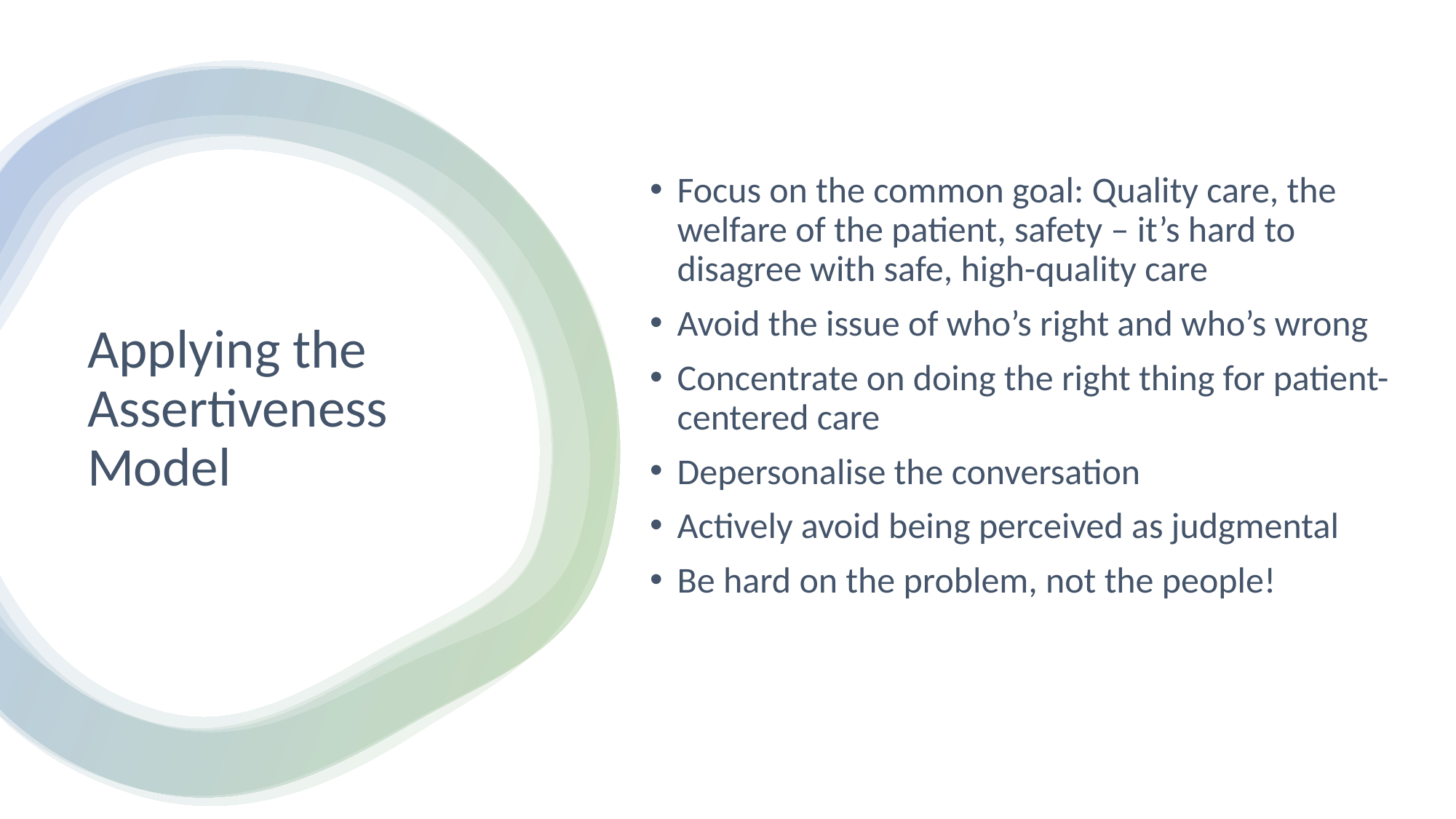

Focus on the common goal: Quality care, the welfare of the patient, safety – it’s hard to disagree with safe, high-quality care
Avoid the issue of who’s right and who’s wrong
Concentrate on doing the right thing for patient-centered care
Depersonalise the conversation
Actively avoid being perceived as judgmental
Be hard on the problem, not the people!

# Applying the Assertiveness Model